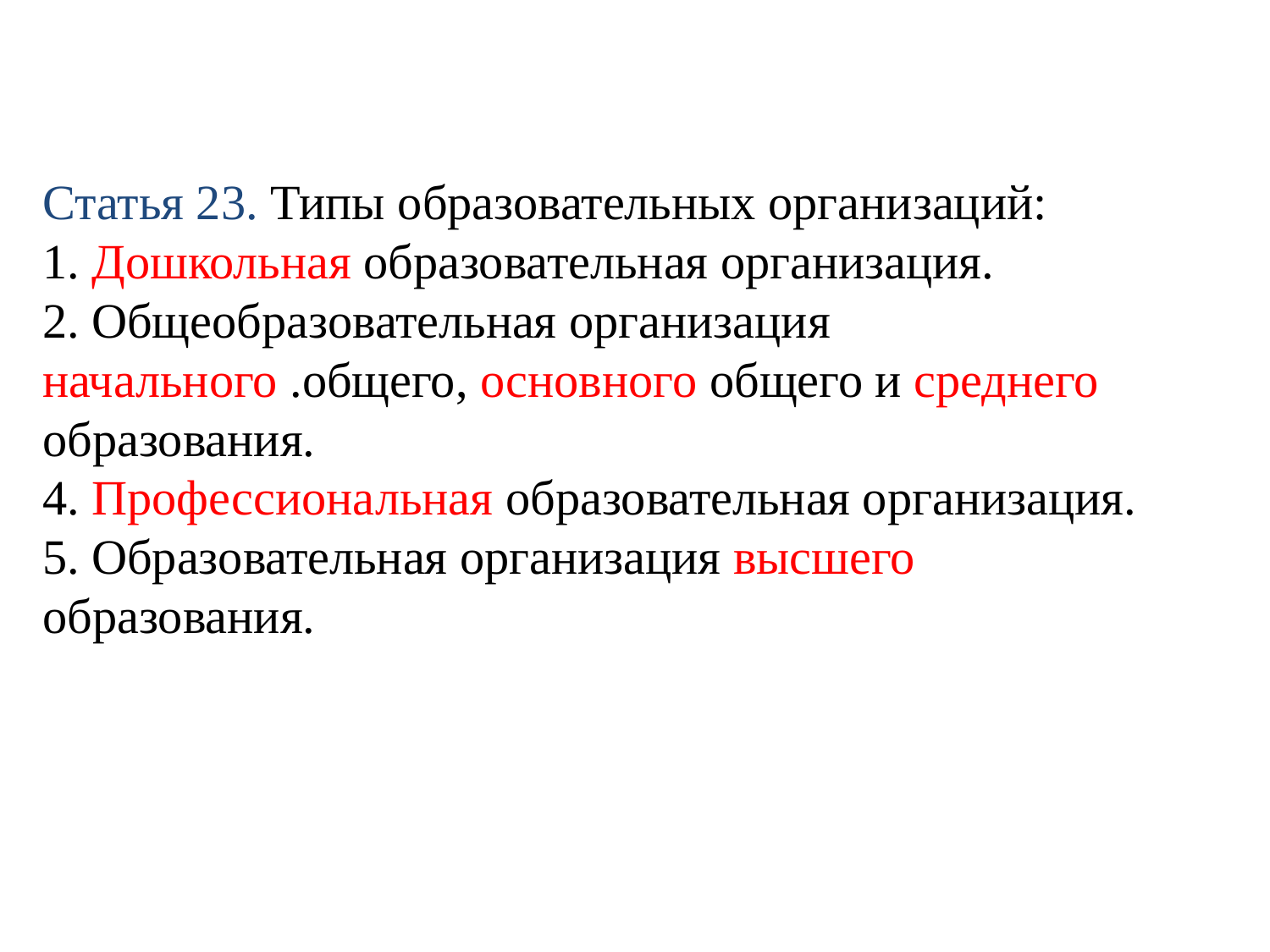

# Статья 23. Типы образовательных организаций: 1. Дошкольная образовательная организация. 2. Общеобразовательная организация начального .общего, основного общего и среднего образования. 4. Профессиональная образовательная организация. 5. Образовательная организация высшего образования.